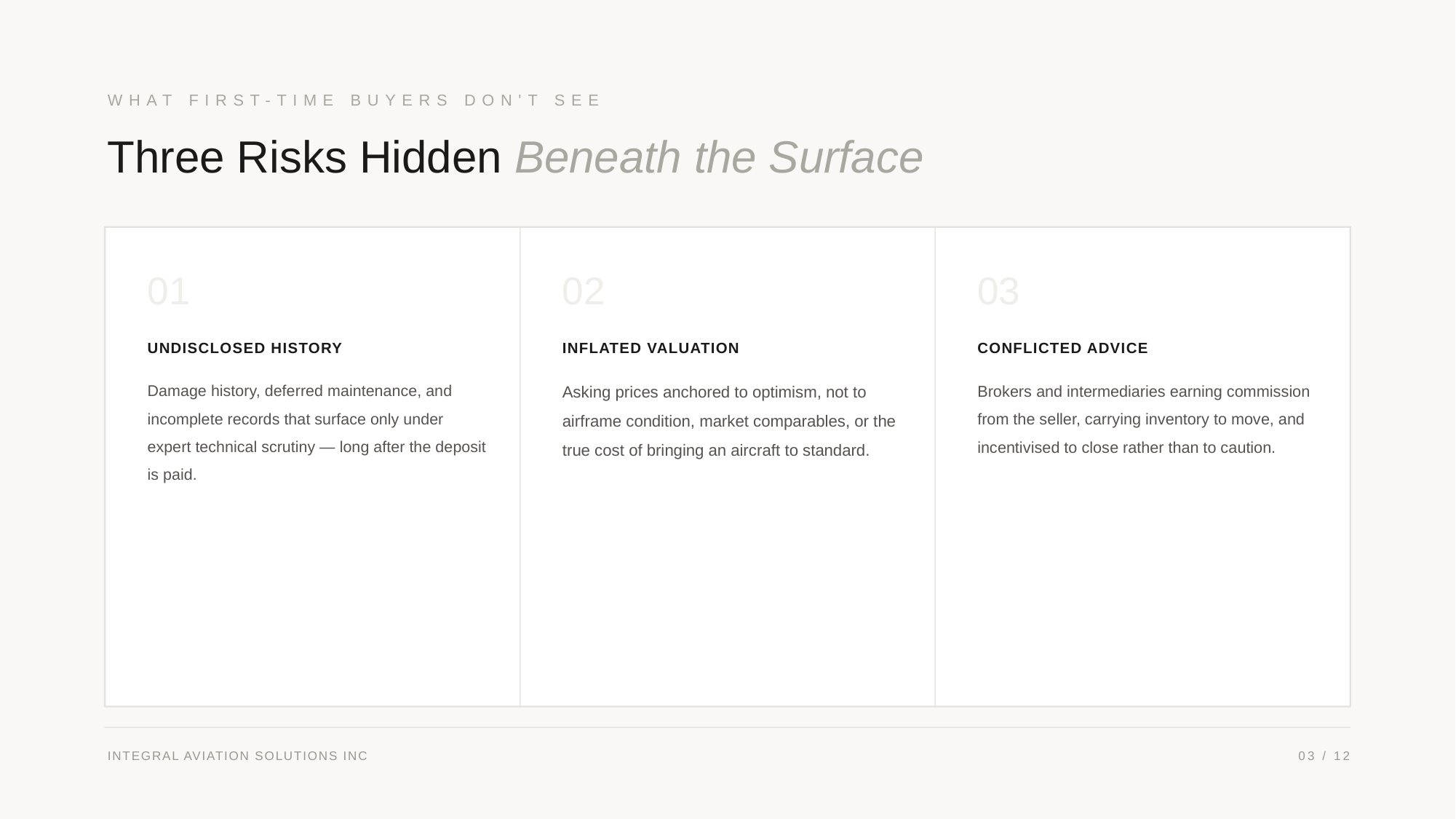

WHAT FIRST-TIME BUYERS DON'T SEE
Three Risks Hidden Beneath the Surface

03
02
01
CONFLICTED ADVICE
INFLATED VALUATION
UNDISCLOSED HISTORY
Brokers and intermediaries earning commission from the seller, carrying inventory to move, and incentivised to close rather than to caution.
Asking prices anchored to optimism, not to airframe condition, market comparables, or the true cost of bringing an aircraft to standard.
Damage history, deferred maintenance, and incomplete records that surface only under expert technical scrutiny — long after the deposit is paid.

INTEGRAL AVIATION SOLUTIONS INC
03 / 12